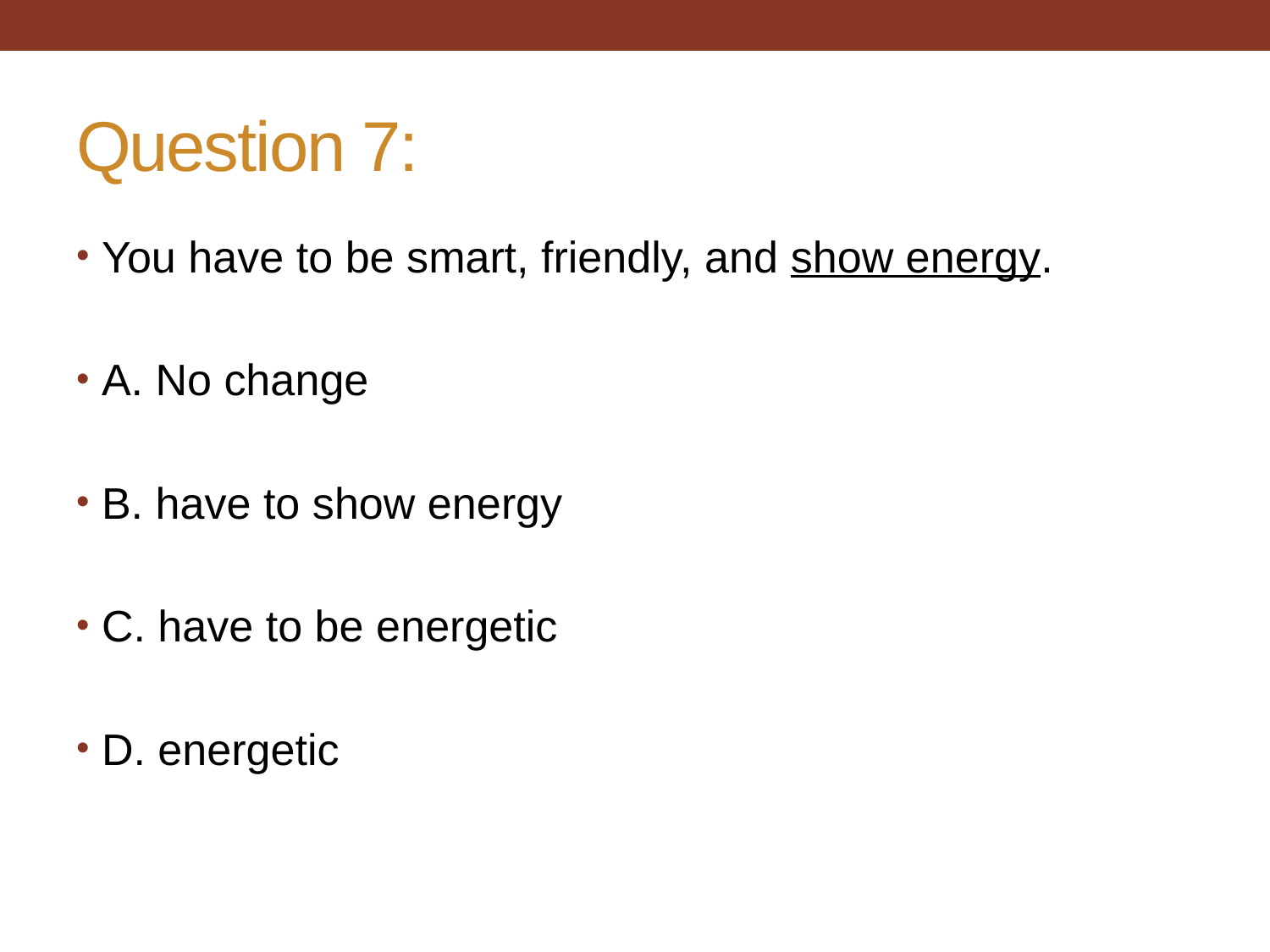

# Question 7:
You have to be smart, friendly, and show energy.

A. No change

B. have to show energy

C. have to be energetic

D. energetic